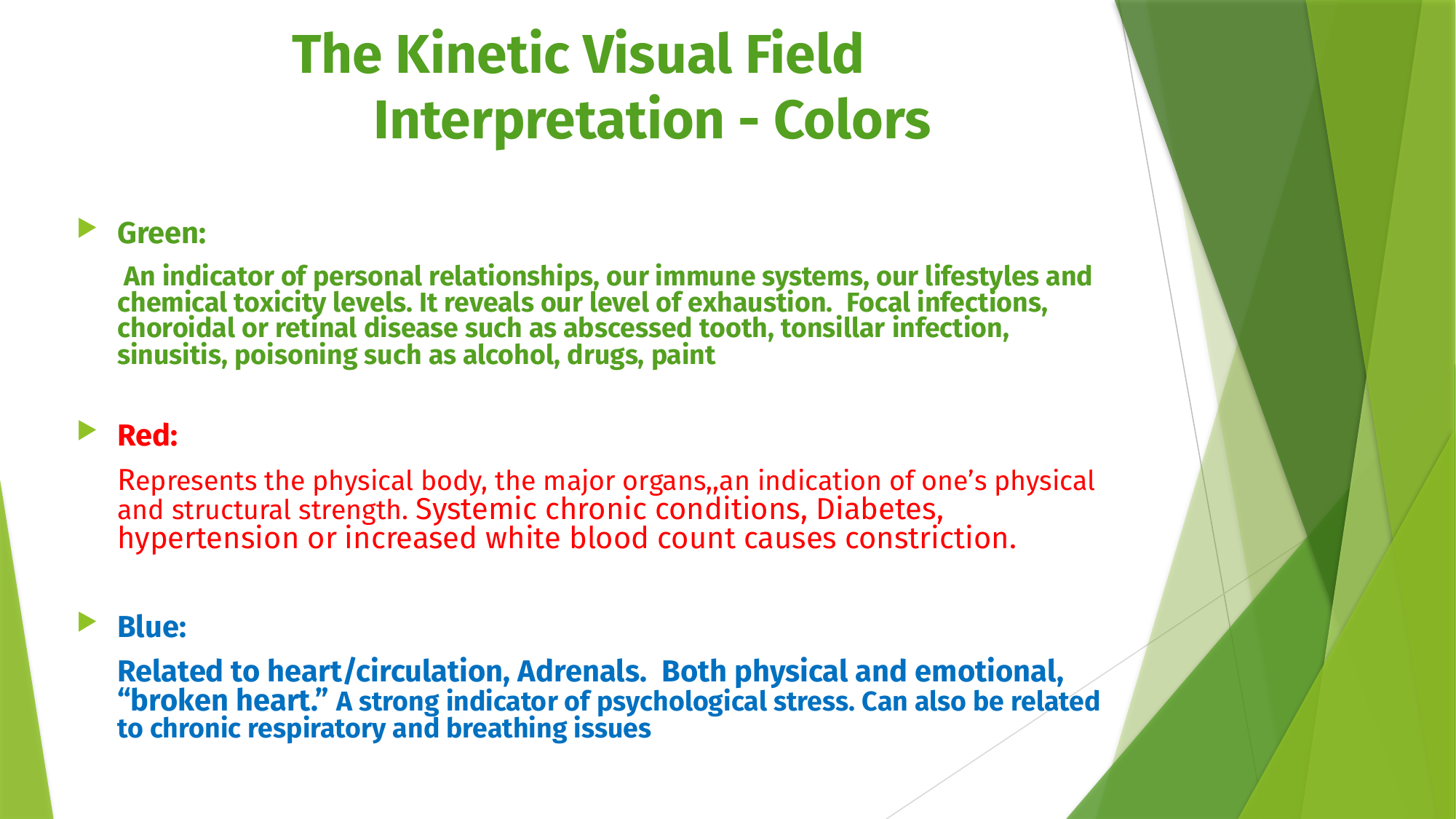

# The Kinetic Visual Field Interpretation - Colors
Green:
	 An indicator of personal relationships, our immune systems, our lifestyles and chemical toxicity levels. It reveals our level of exhaustion.  Focal infections, choroidal or retinal disease such as abscessed tooth, tonsillar infection, sinusitis, poisoning such as alcohol, drugs, paint

Red:
	Represents the physical body, the major organs,,an indication of one’s physical and structural strength. Systemic chronic conditions, Diabetes, hypertension or increased white blood count causes constriction.

Blue:
	Related to heart/circulation, Adrenals.  Both physical and emotional, “broken heart.” A strong indicator of psychological stress. Can also be related to chronic respiratory and breathing issues